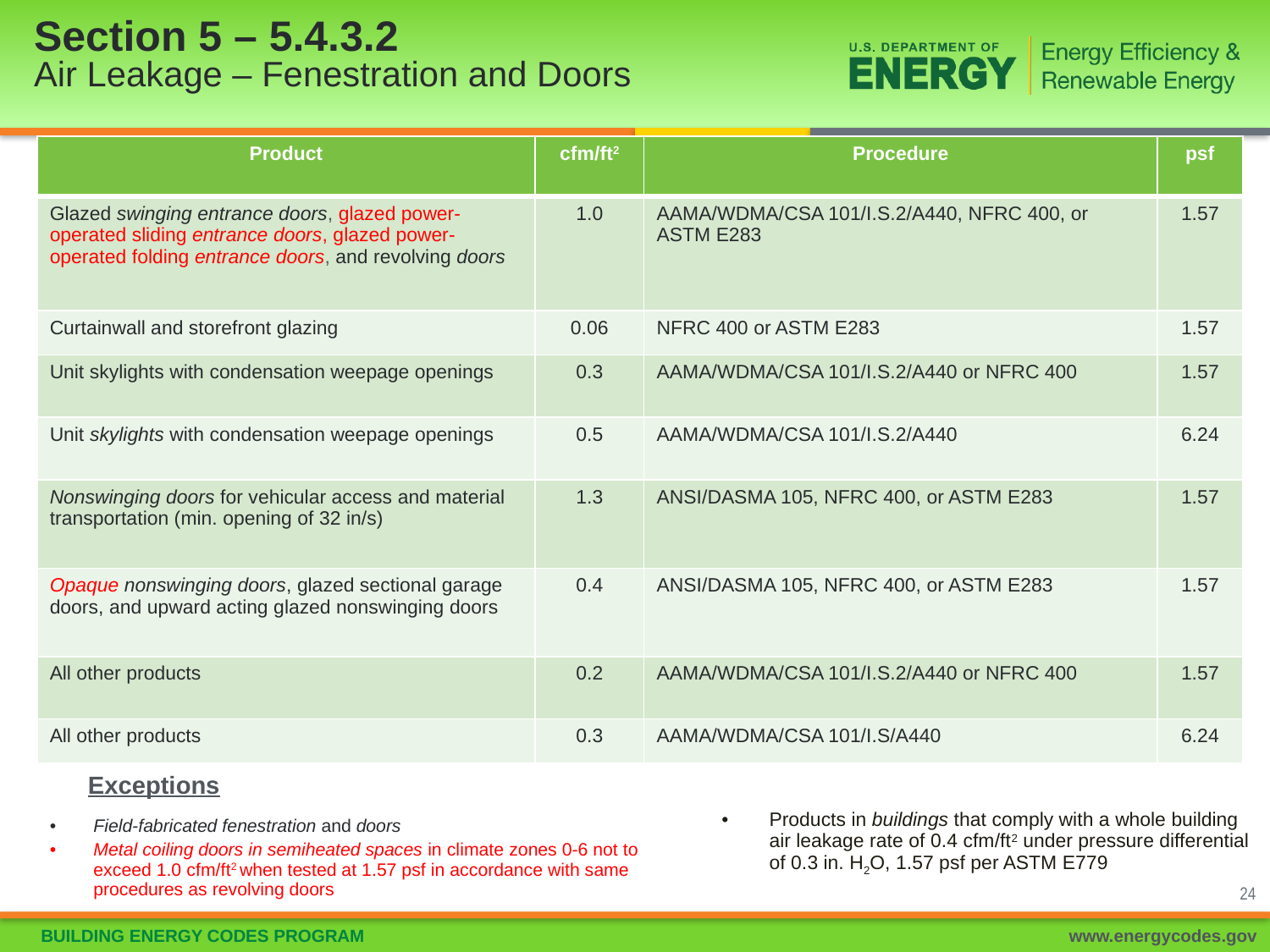

Section 5 – 5.4.3.2
Air Leakage – Fenestration and Doors
| Product | cfm/ft2 | Procedure | psf |
| --- | --- | --- | --- |
| Glazed swinging entrance doors, glazed power-operated sliding entrance doors, glazed power-operated folding entrance doors, and revolving doors | 1.0 | AAMA/WDMA/CSA 101/I.S.2/A440, NFRC 400, or ASTM E283 | 1.57 |
| Curtainwall and storefront glazing | 0.06 | NFRC 400 or ASTM E283 | 1.57 |
| Unit skylights with condensation weepage openings | 0.3 | AAMA/WDMA/CSA 101/I.S.2/A440 or NFRC 400 | 1.57 |
| Unit skylights with condensation weepage openings | 0.5 | AAMA/WDMA/CSA 101/I.S.2/A440 | 6.24 |
| Nonswinging doors for vehicular access and material transportation (min. opening of 32 in/s) | 1.3 | ANSI/DASMA 105, NFRC 400, or ASTM E283 | 1.57 |
| Opaque nonswinging doors, glazed sectional garage doors, and upward acting glazed nonswinging doors | 0.4 | ANSI/DASMA 105, NFRC 400, or ASTM E283 | 1.57 |
| All other products | 0.2 | AAMA/WDMA/CSA 101/I.S.2/A440 or NFRC 400 | 1.57 |
| All other products | 0.3 | AAMA/WDMA/CSA 101/I.S/A440 | 6.24 |
Exceptions
Products in buildings that comply with a whole building air leakage rate of 0.4 cfm/ft2 under pressure differential of 0.3 in. H2O, 1.57 psf per ASTM E779

Field-fabricated fenestration and doors
Metal coiling doors in semiheated spaces in climate zones 0-6 not to exceed 1.0 cfm/ft2 when tested at 1.57 psf in accordance with same procedures as revolving doors